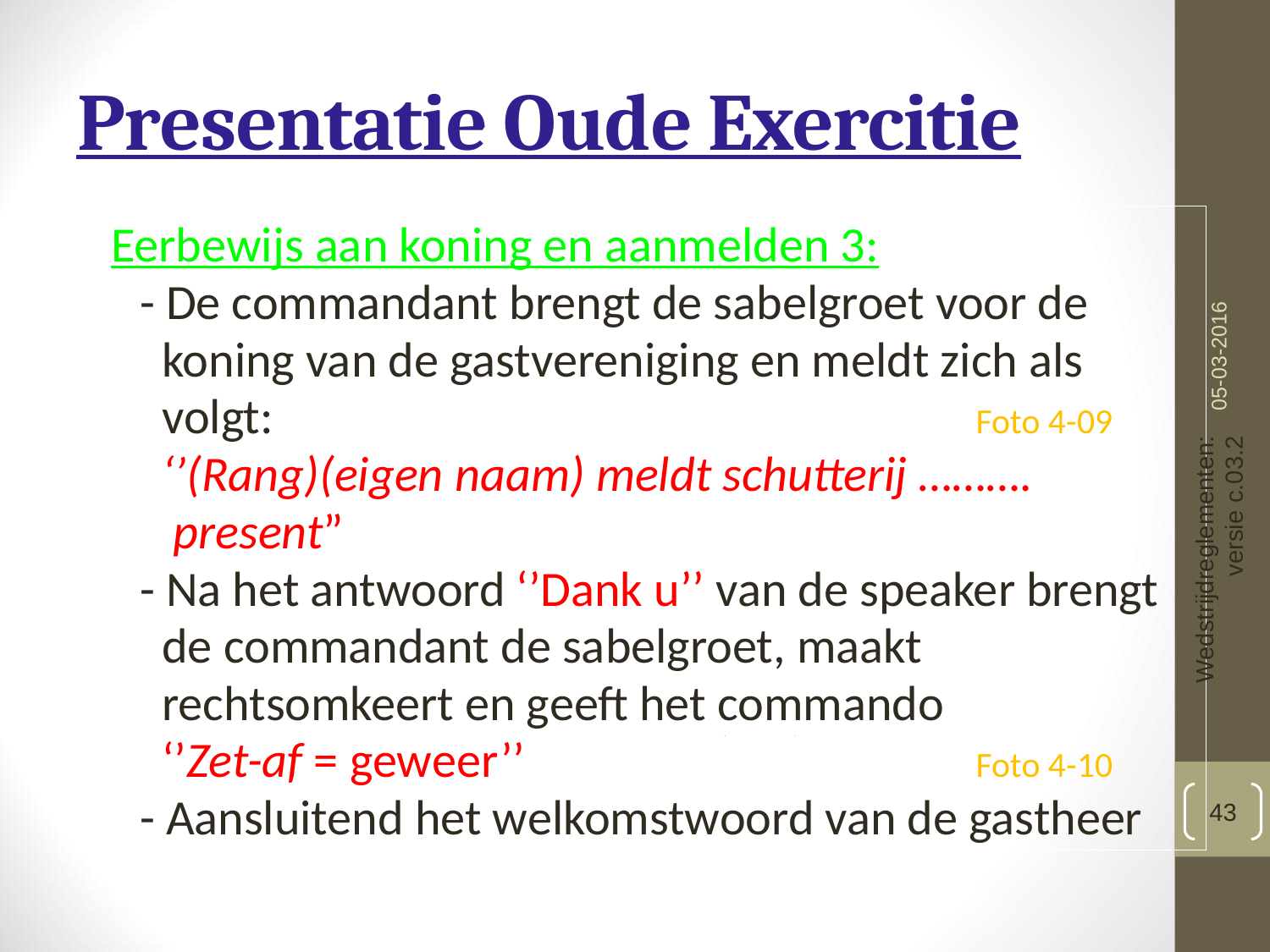

# Presentatie Oude Exercitie

    Eerbewijs aan koning en aanmelden 3:
- De commandant brengt de sabelgroet voor de
  koning van de gastvereniging en meldt zich als
  volgt:					 	Foto 4-09
  ‘’(Rang)(eigen naam) meldt schutterij ……….
   present”
- Na het antwoord ‘’Dank u’’ van de speaker brengt
  de commandant de sabelgroet, maakt
  rechtsomkeert en geeft het commando
  ‘’Zet-af = geweer’’				Foto 4-10
- Aansluitend het welkomstwoord van de gastheer

05-03-2016
Wedstrijdreglementen: versie c.03.2

43